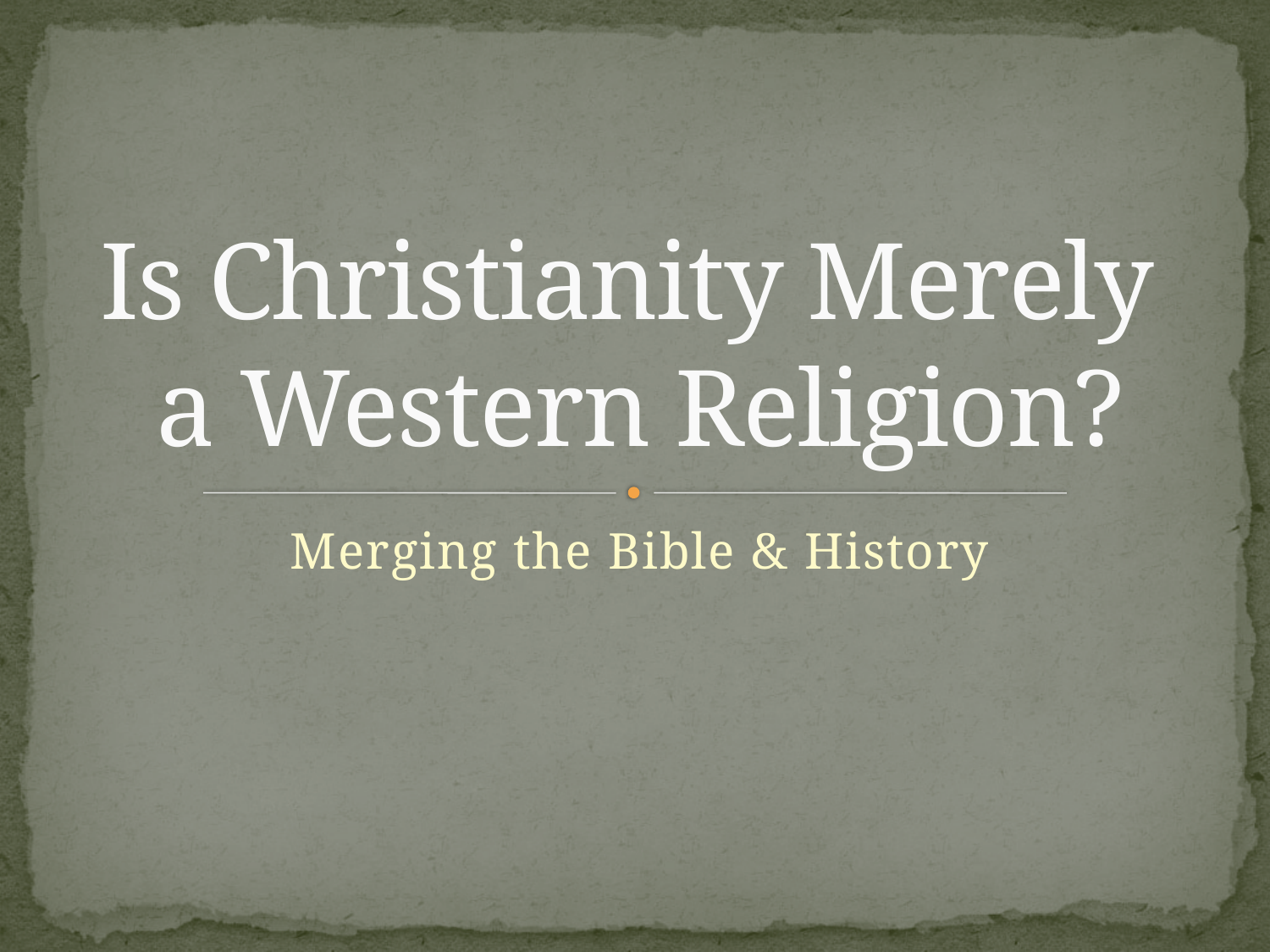

# Is Christianity Merely a Western Religion?
Merging the Bible & History